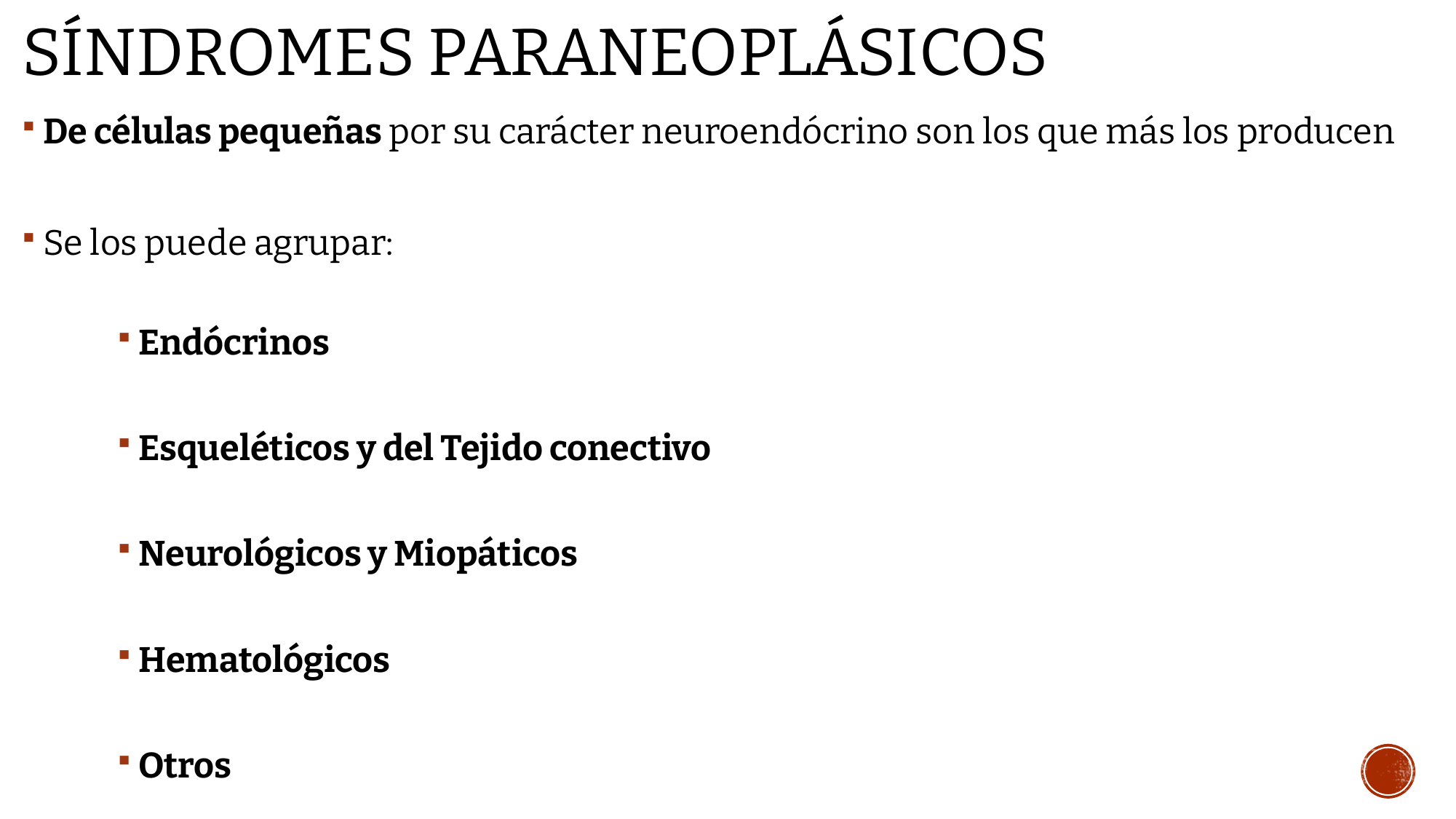

# Síndromes paraneoplásicos
De células pequeñas por su carácter neuroendócrino son los que más los producen

Se los puede agrupar:

Endócrinos

Esqueléticos y del Tejido conectivo

Neurológicos y Miopáticos

Hematológicos

Otros